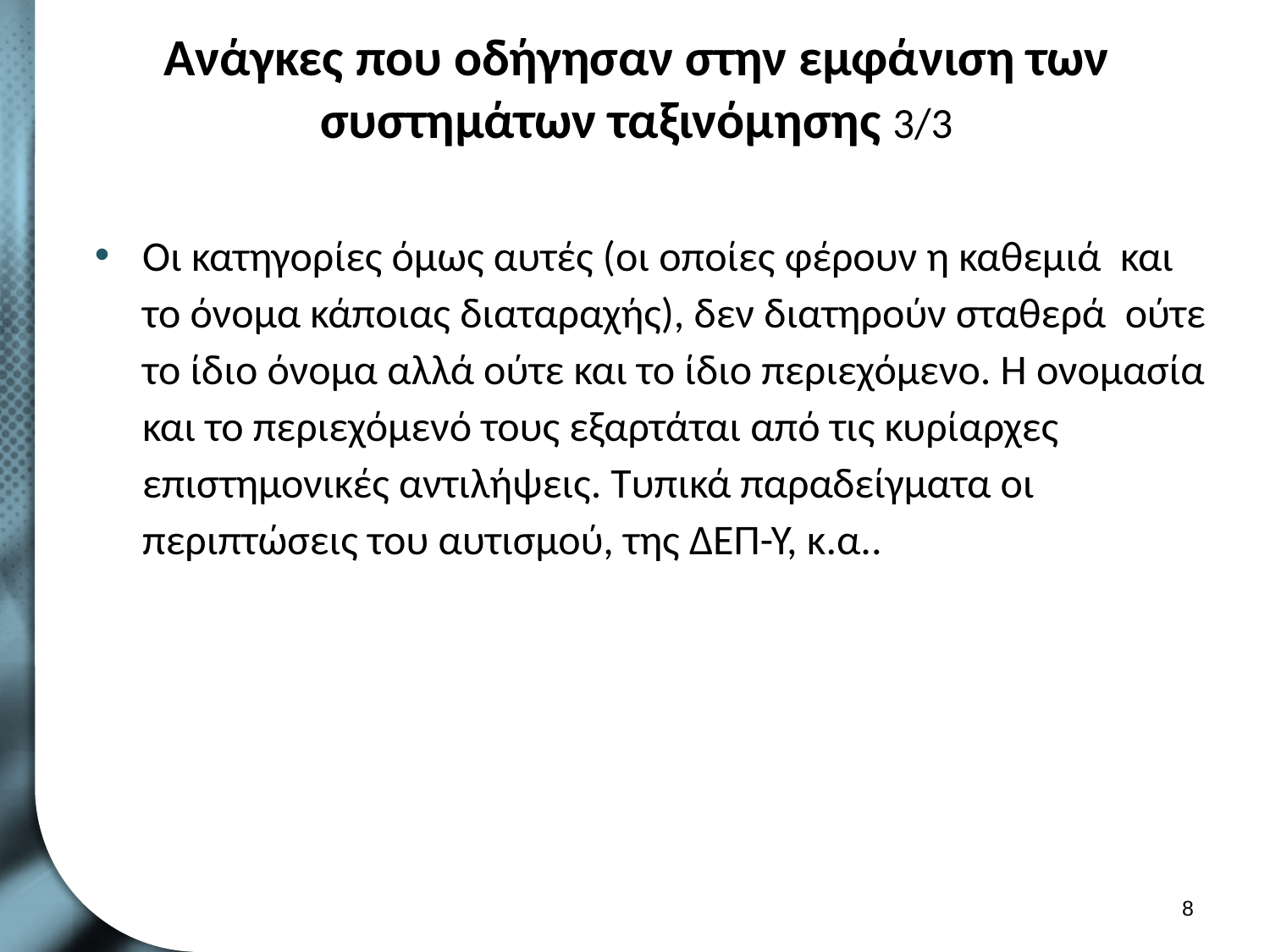

# Ανάγκες που οδήγησαν στην εμφάνιση των συστημάτων ταξινόμησης 3/3
Οι κατηγορίες όμως αυτές (οι οποίες φέρουν η καθεμιά  και το όνομα κάποιας διαταραχής), δεν διατηρούν σταθερά  ούτε το ίδιο όνομα αλλά ούτε και το ίδιο περιεχόμενο. Η ονομασία και το περιεχόμενό τους εξαρτάται από τις κυρίαρχες επιστημονικές αντιλήψεις. Τυπικά παραδείγματα οι περιπτώσεις του αυτισμού, της ΔΕΠ-Υ, κ.α..

8